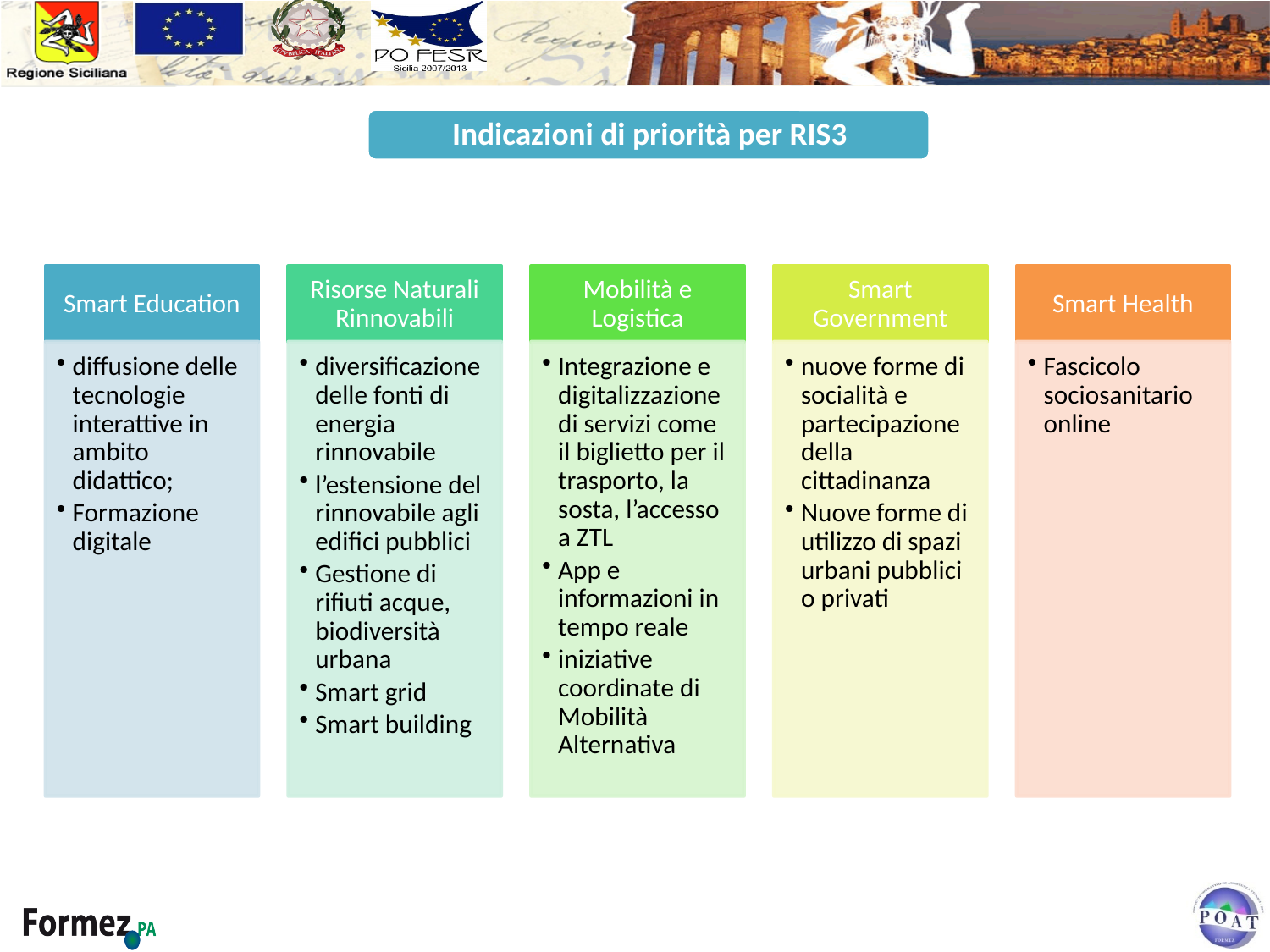

Indicazioni di priorità per RIS3
Smart Education
diffusione delle tecnologie interattive in ambito didattico;
Formazione digitale
Risorse Naturali Rinnovabili
diversificazione delle fonti di energia rinnovabile
l’estensione del rinnovabile agli edifici pubblici
Gestione di rifiuti acque, biodiversità urbana
Smart grid
Smart building
Mobilità e Logistica
Integrazione e digitalizzazione di servizi come il biglietto per il trasporto, la sosta, l’accesso a ZTL
App e informazioni in tempo reale
iniziative coordinate di Mobilità Alternativa
Smart Government
nuove forme di socialità e partecipazione della cittadinanza
Nuove forme di utilizzo di spazi urbani pubblici o privati
Smart Health
Fascicolo sociosanitario online